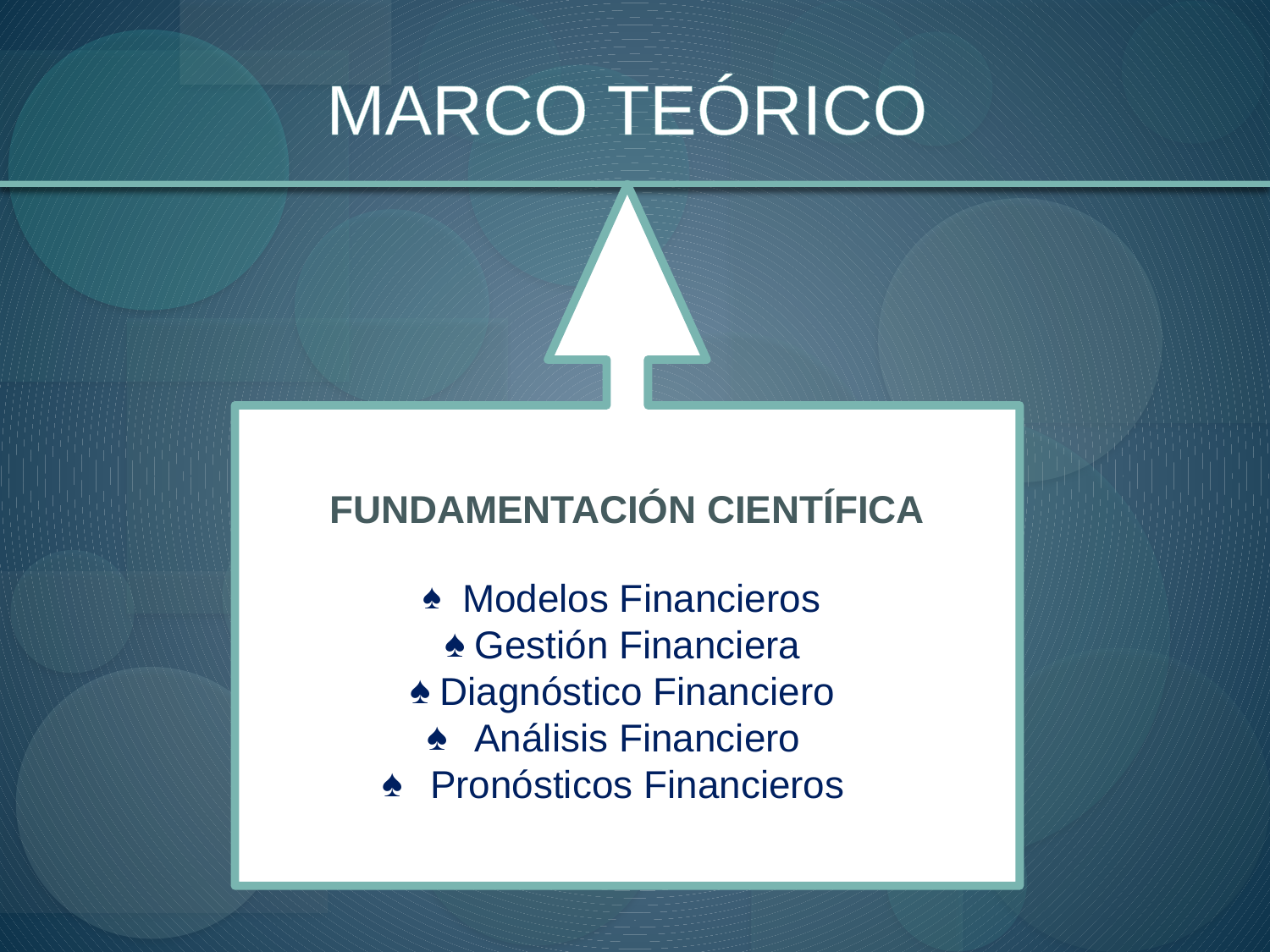

MARCO TEÓRICO
FUNDAMENTACIÓN CIENTÍFICA

 Modelos Financieros
Gestión Financiera
Diagnóstico Financiero
Análisis Financiero
Pronósticos Financieros